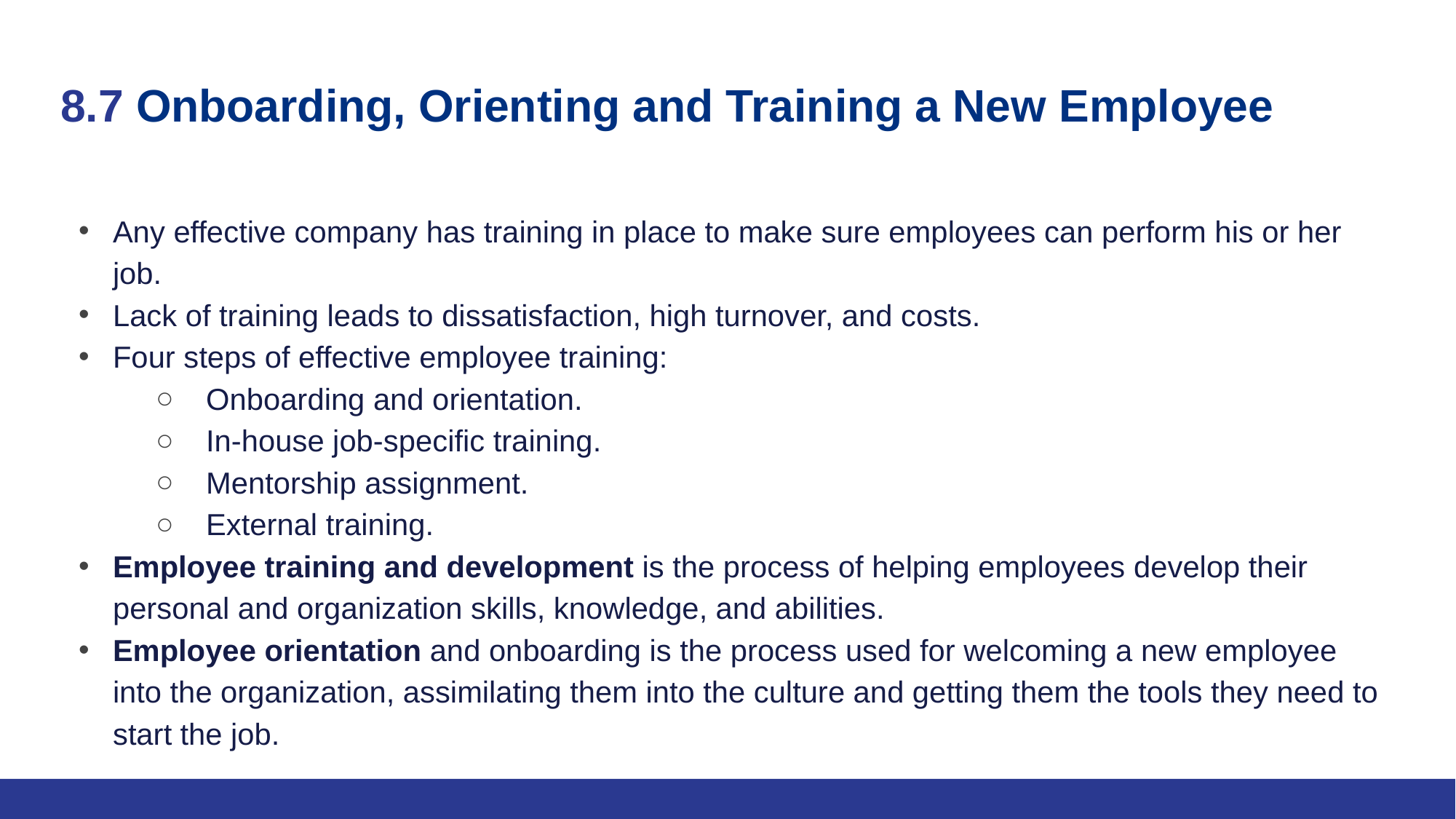

# 8.7 Onboarding, Orienting and Training a New Employee
Any effective company has training in place to make sure employees can perform his or her job.
Lack of training leads to dissatisfaction, high turnover, and costs.
Four steps of effective employee training:
Onboarding and orientation.
In-house job-specific training.
Mentorship assignment.
External training.
Employee training and development is the process of helping employees develop their personal and organization skills, knowledge, and abilities.
Employee orientation and onboarding is the process used for welcoming a new employee into the organization, assimilating them into the culture and getting them the tools they need to start the job.